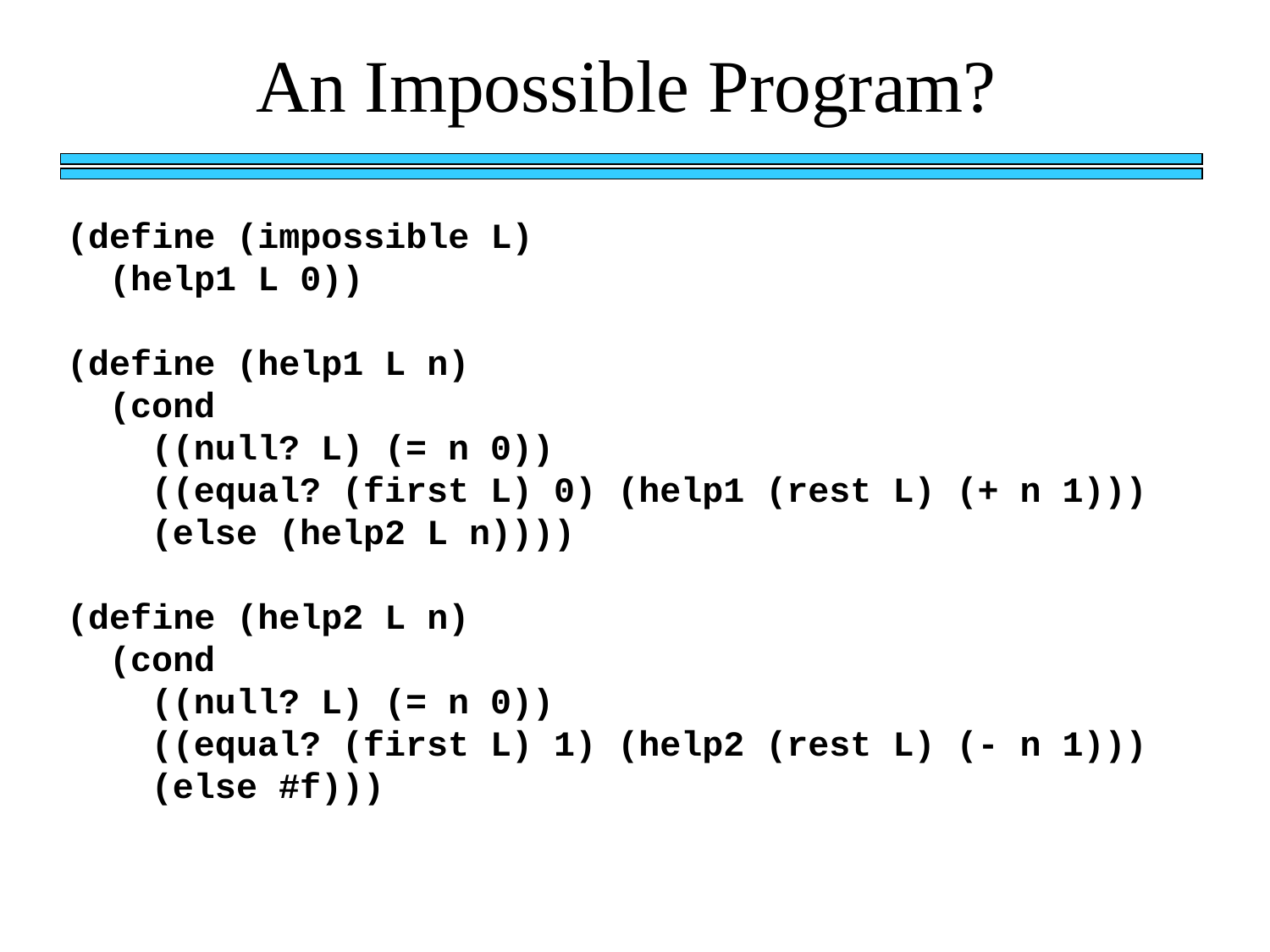

An Impossible Program?

(define (impossible L)
  (help1 L 0))

(define (help1 L n)
  (cond
    ((null? L) (= n 0))
    ((equal? (first L) 0) (help1 (rest L) (+ n 1)))
    (else (help2 L n))))

(define (help2 L n)
  (cond
    ((null? L) (= n 0))
    ((equal? (first L) 1) (help2 (rest L) (- n 1)))
    (else #f)))